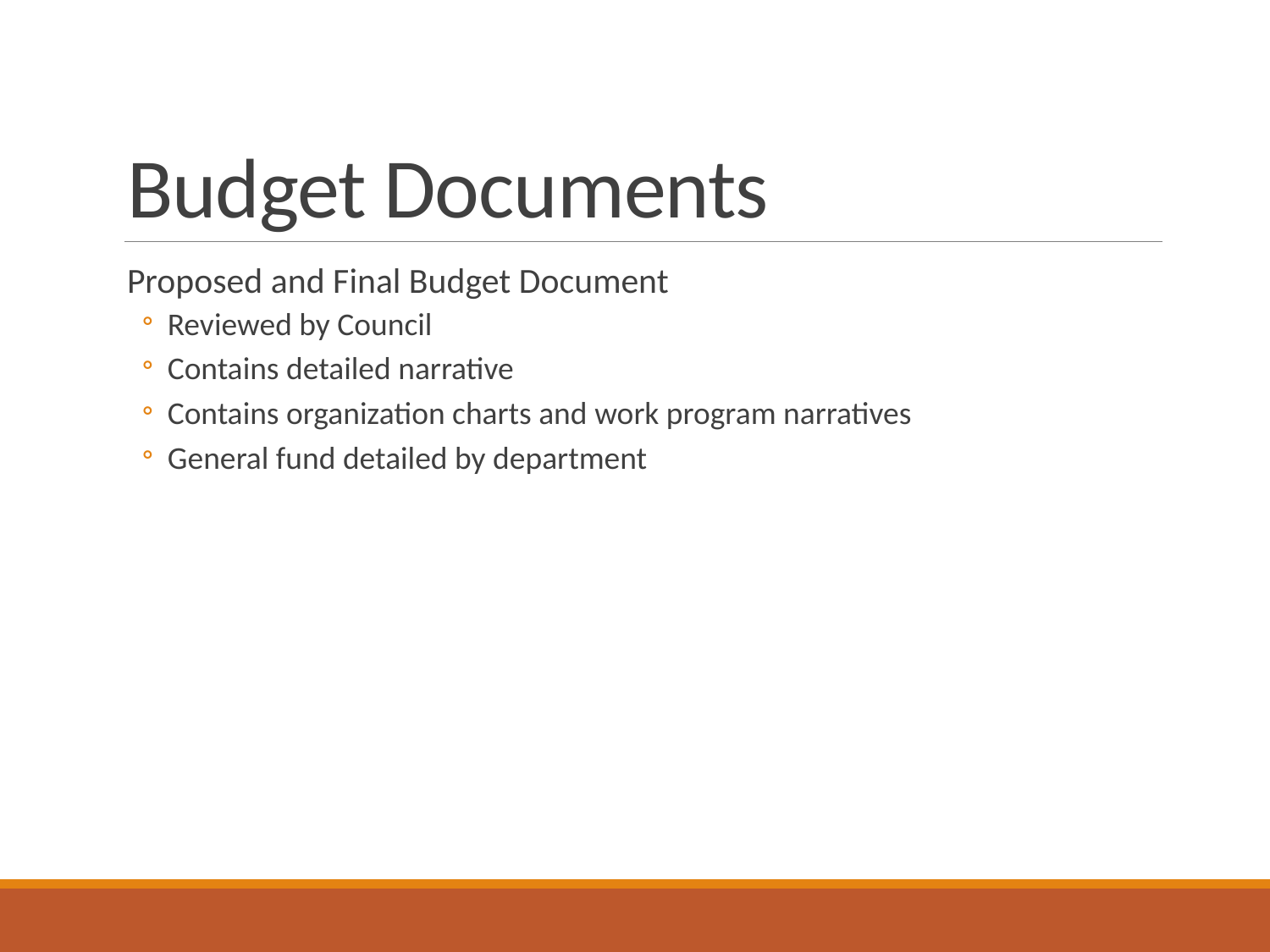

# Budget Documents
Proposed and Final Budget Document
Reviewed by Council
Contains detailed narrative
Contains organization charts and work program narratives
General fund detailed by department